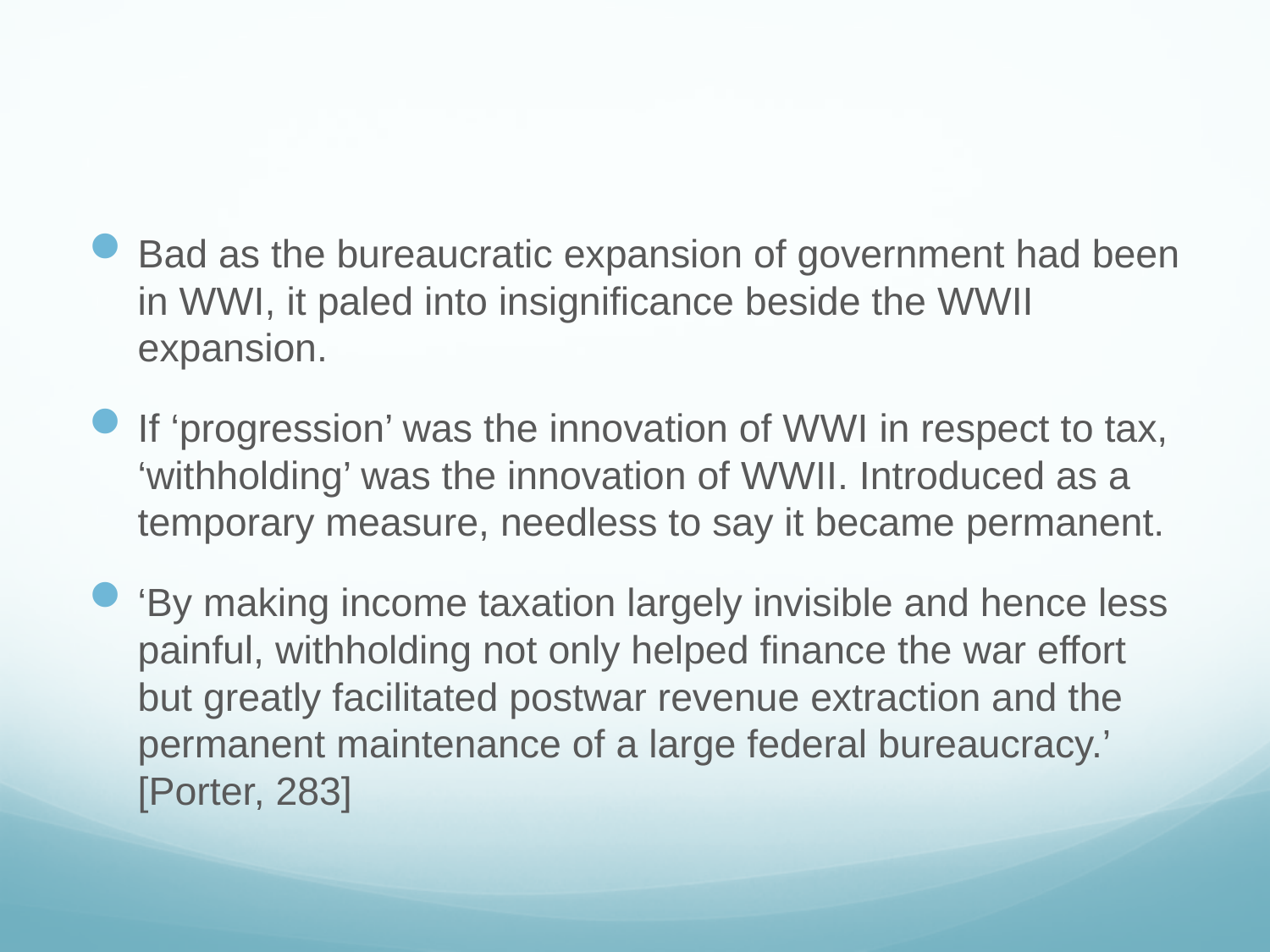

#
Bad as the bureaucratic expansion of government had been in WWI, it paled into insignificance beside the WWII expansion.
If ‘progression’ was the innovation of WWI in respect to tax, ‘withholding’ was the innovation of WWII. Introduced as a temporary measure, needless to say it became permanent.
‘By making income taxation largely invisible and hence less painful, withholding not only helped finance the war effort but greatly facilitated postwar revenue extraction and the permanent maintenance of a large federal bureaucracy.’ [Porter, 283]